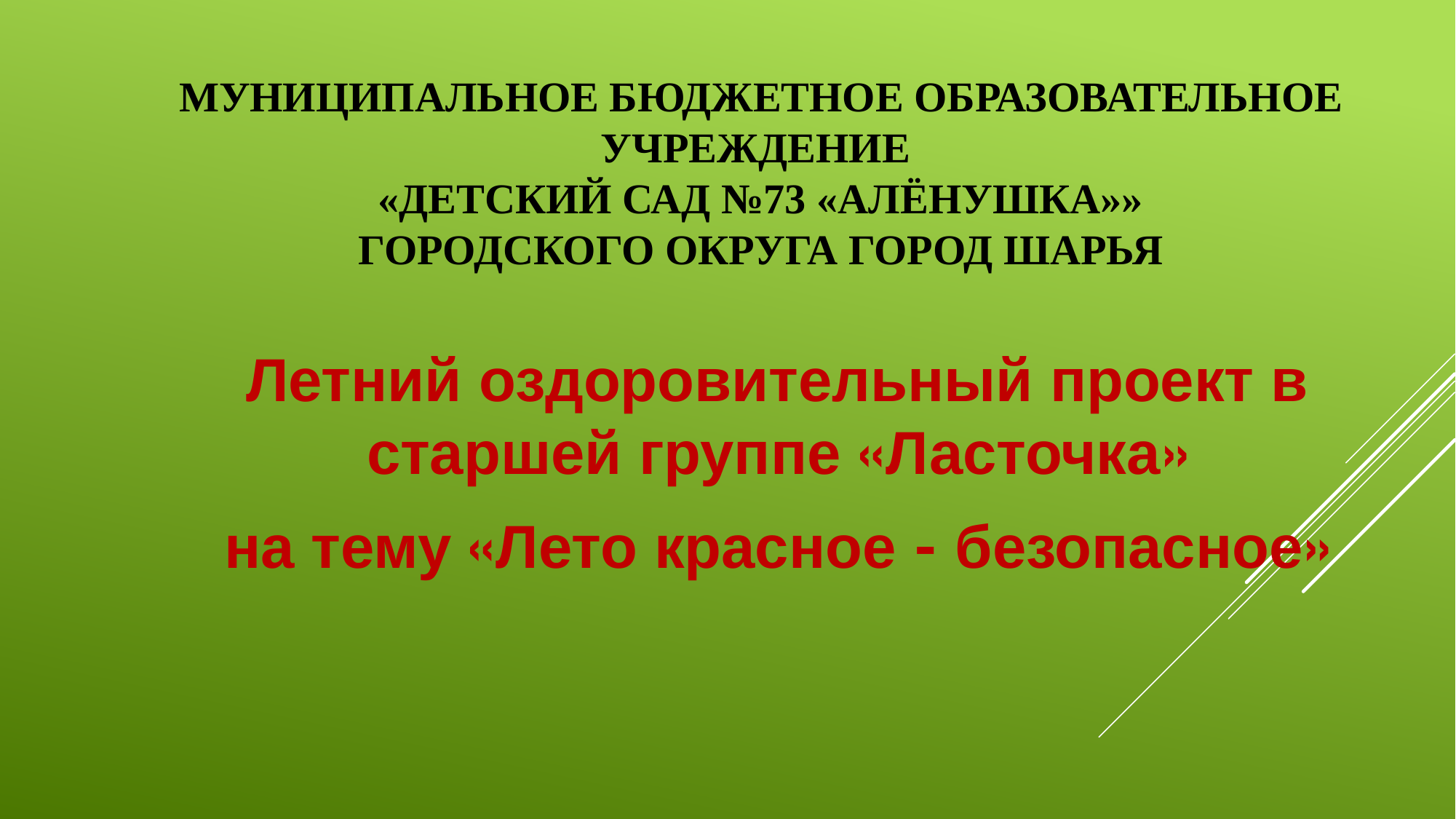

# Муниципальное бюджетное образовательное учреждение «Детский сад №73 «АлЁнушка»» городского округа город Шарья
Летний оздоровительный проект в старшей группе «Ласточка»
на тему «Лето красное - безопасное»